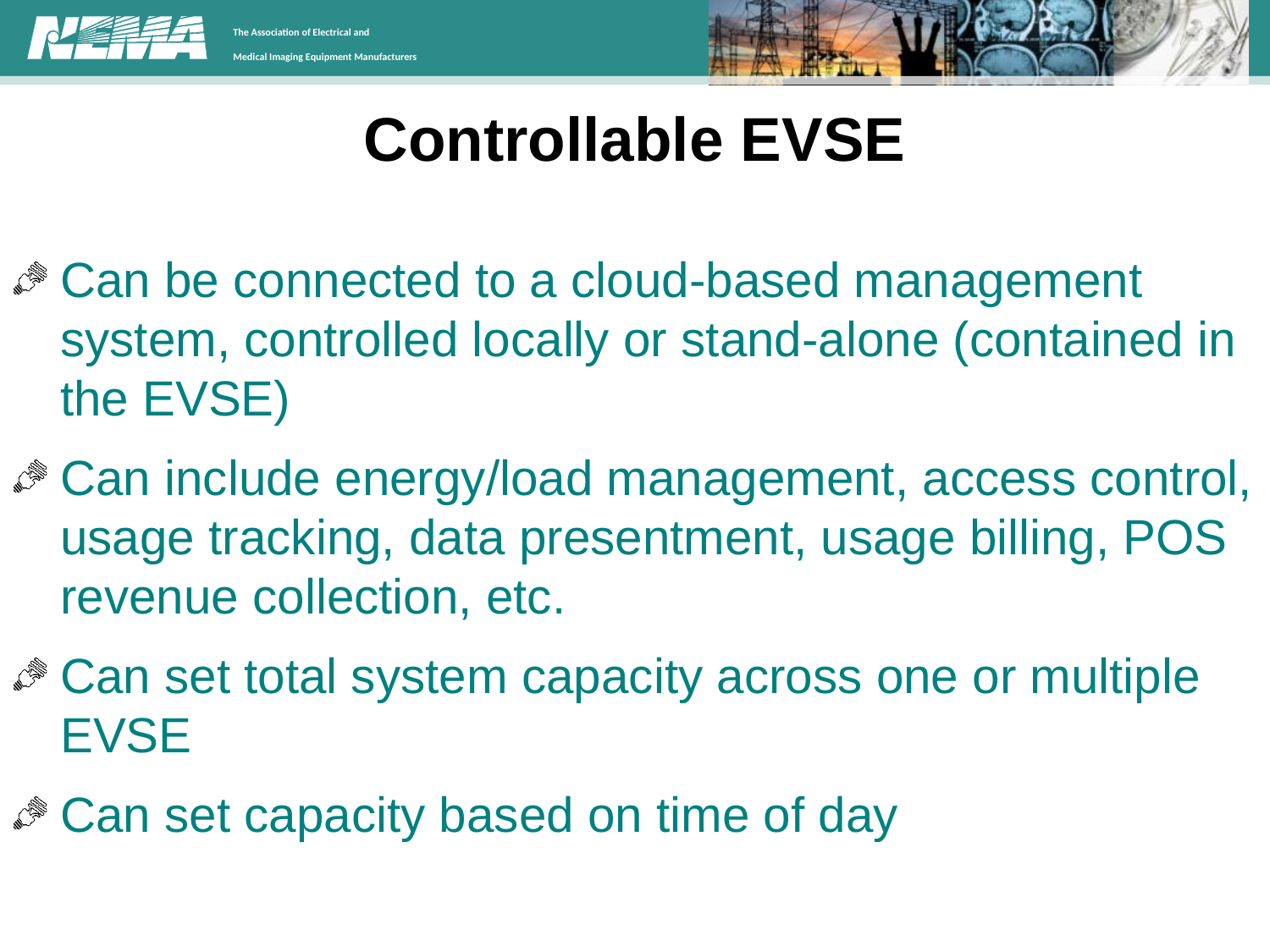

# Controllable EVSE
Can be connected to a cloud-based management system, controlled locally or stand-alone (contained in the EVSE)
Can include energy/load management, access control, usage tracking, data presentment, usage billing, POS revenue collection, etc.
Can set total system capacity across one or multiple EVSE
Can set capacity based on time of day